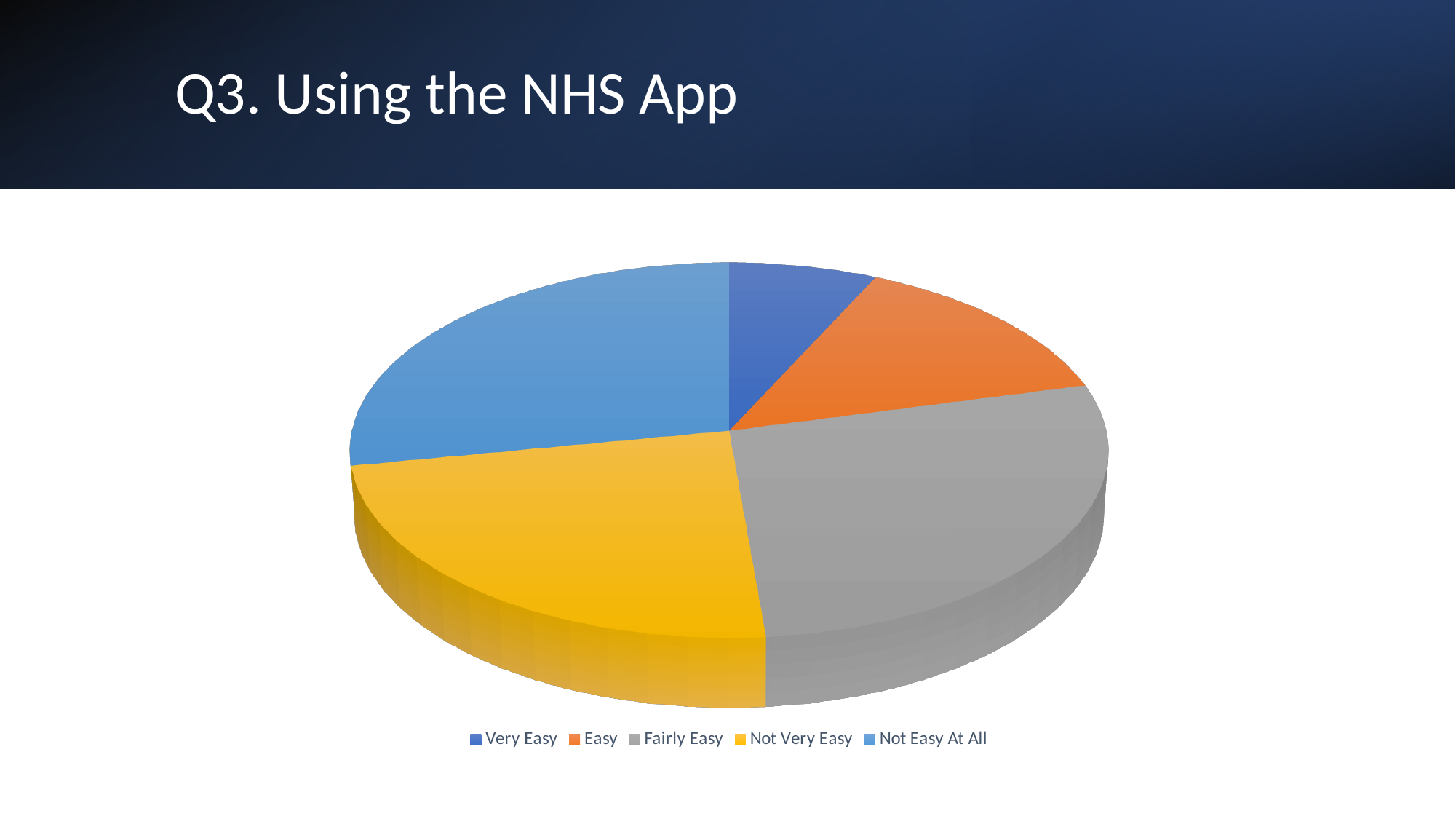

# Q3. Using the NHS App

[unsupported chart]